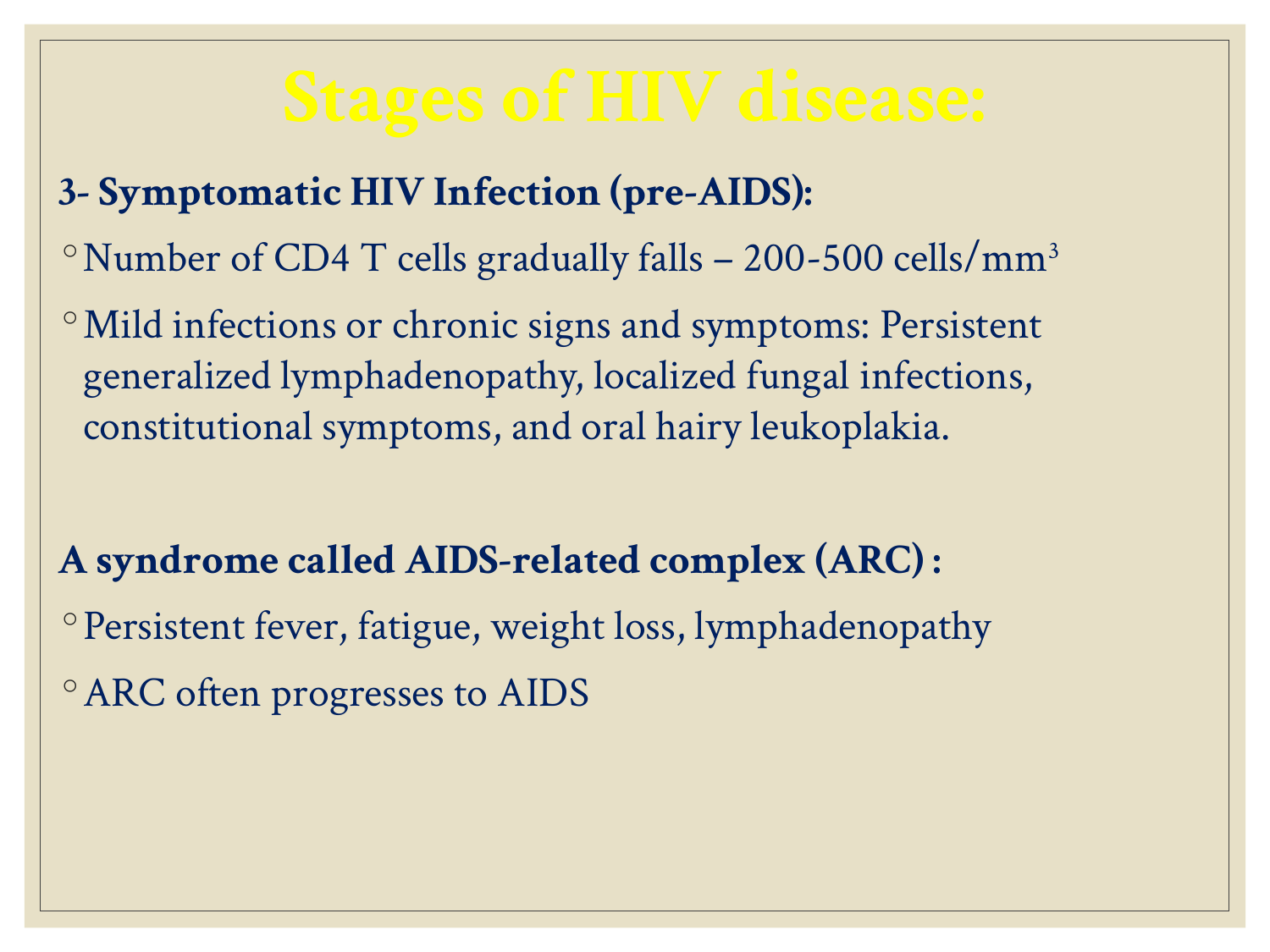

Stages of HIV disease:
3- Symptomatic HIV Infection (pre-AIDS):
Number of CD4 T cells gradually falls – 200-500 cells/mm3
Mild infections or chronic signs and symptoms: Persistent generalized lymphadenopathy, localized fungal infections, constitutional symptoms, and oral hairy leukoplakia.

A syndrome called AIDS-related complex (ARC) :
Persistent fever, fatigue, weight loss, lymphadenopathy
ARC often progresses to AIDS